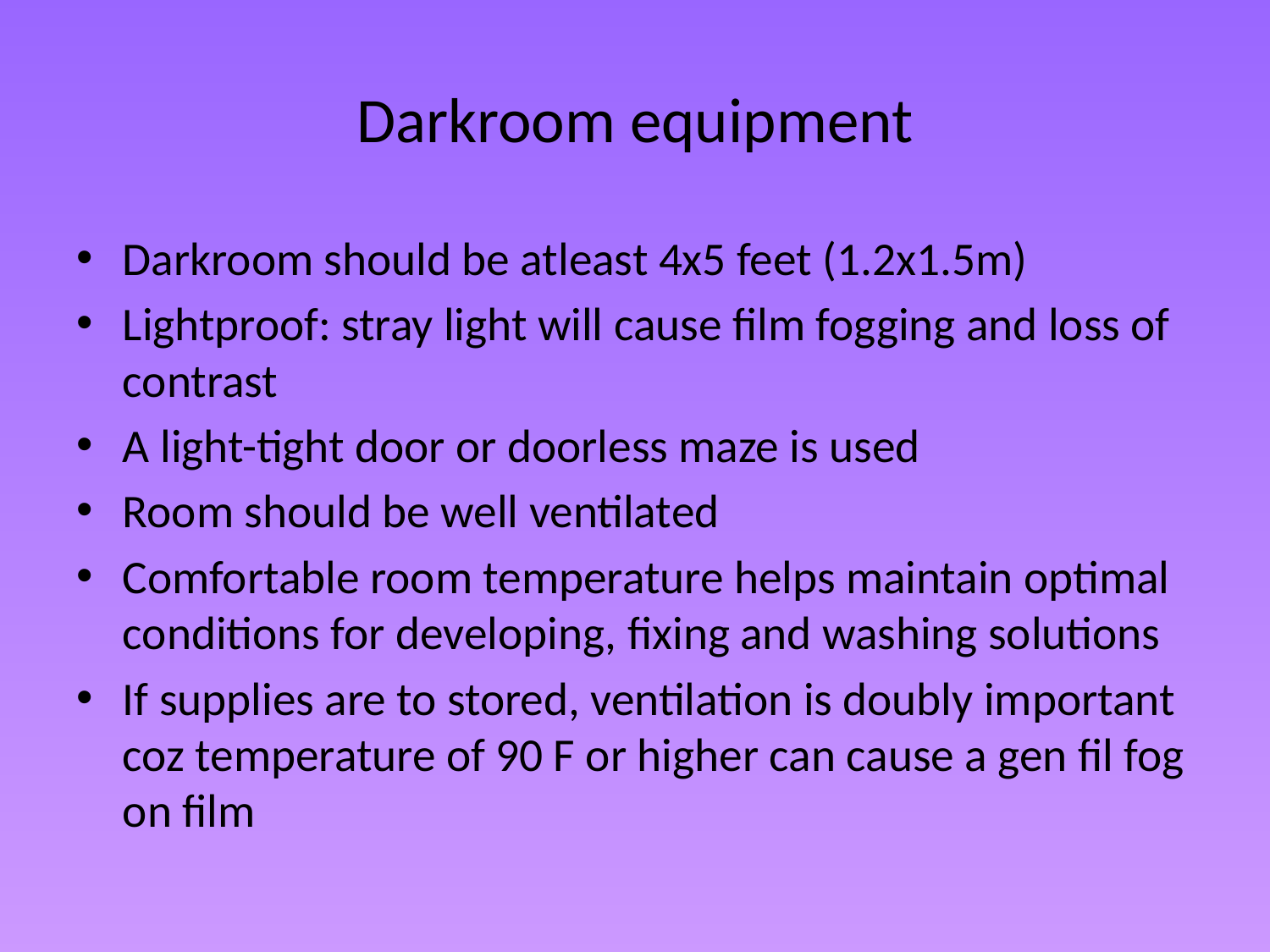

# Darkroom equipment
Darkroom should be atleast 4x5 feet (1.2x1.5m)
Lightproof: stray light will cause film fogging and loss of contrast
A light-tight door or doorless maze is used
Room should be well ventilated
Comfortable room temperature helps maintain optimal conditions for developing, fixing and washing solutions
If supplies are to stored, ventilation is doubly important coz temperature of 90 F or higher can cause a gen fil fog on film